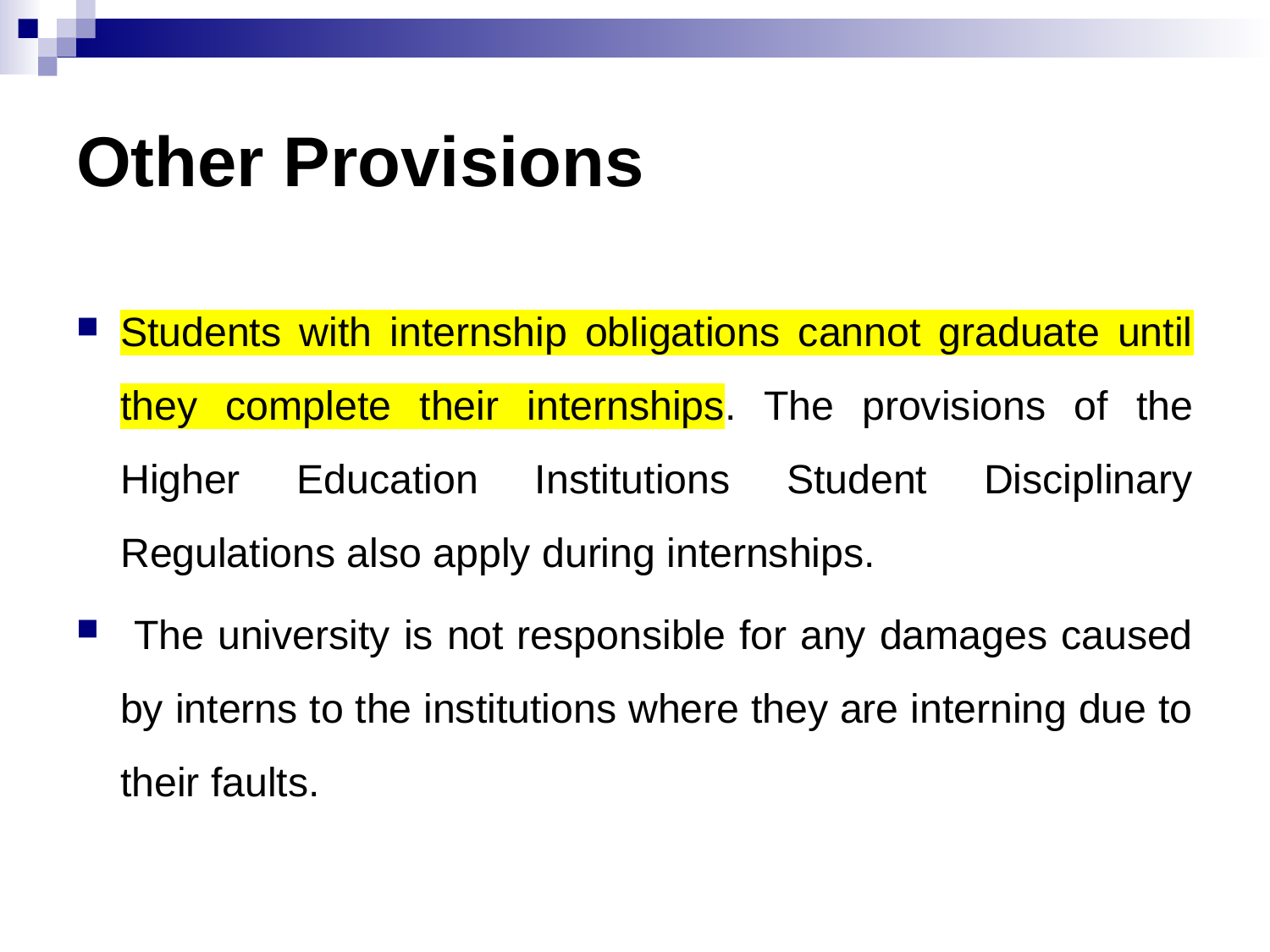

Other Provisions
Students with internship obligations cannot graduate until they complete their internships. The provisions of the Higher Education Institutions Student Disciplinary Regulations also apply during internships.
 The university is not responsible for any damages caused by interns to the institutions where they are interning due to their faults.